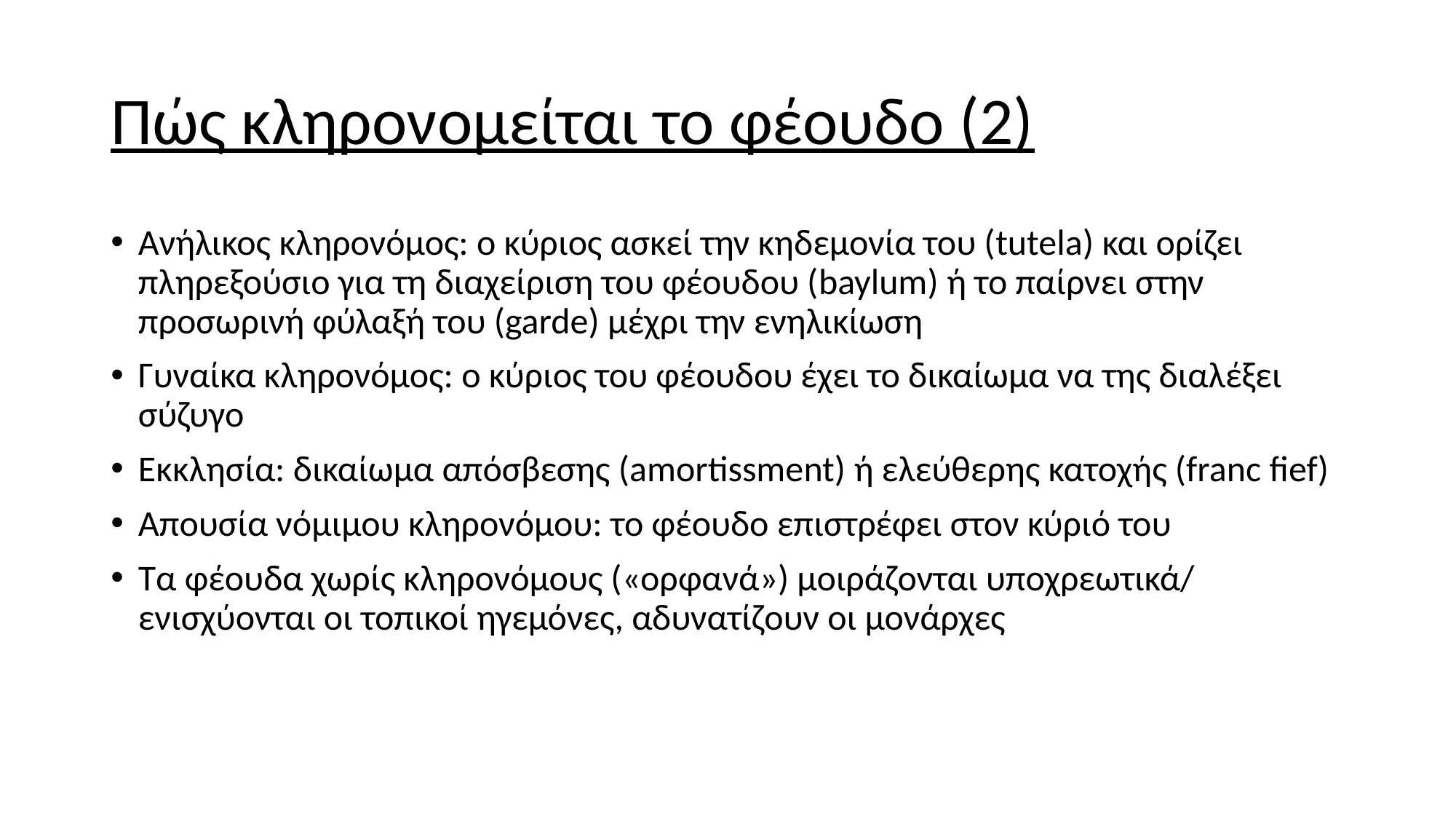

# Πώς κληρονομείται το φέουδο (2)
Ανήλικος κληρονόμος: ο κύριος ασκεί την κηδεμονία του (tutela) και ορίζει πληρεξούσιο για τη διαχείριση του φέουδου (baylum) ή το παίρνει στην προσωρινή φύλαξή του (garde) μέχρι την ενηλικίωση
Γυναίκα κληρονόμος: ο κύριος του φέουδου έχει το δικαίωμα να της διαλέξει σύζυγο
Εκκλησία: δικαίωμα απόσβεσης (amortissment) ή ελεύθερης κατοχής (franc fief)
Απουσία νόμιμου κληρονόμου: το φέουδο επιστρέφει στον κύριό του
Τα φέουδα χωρίς κληρονόμους («ορφανά») μοιράζονται υποχρεωτικά/ ενισχύονται οι τοπικοί ηγεμόνες, αδυνατίζουν οι μονάρχες